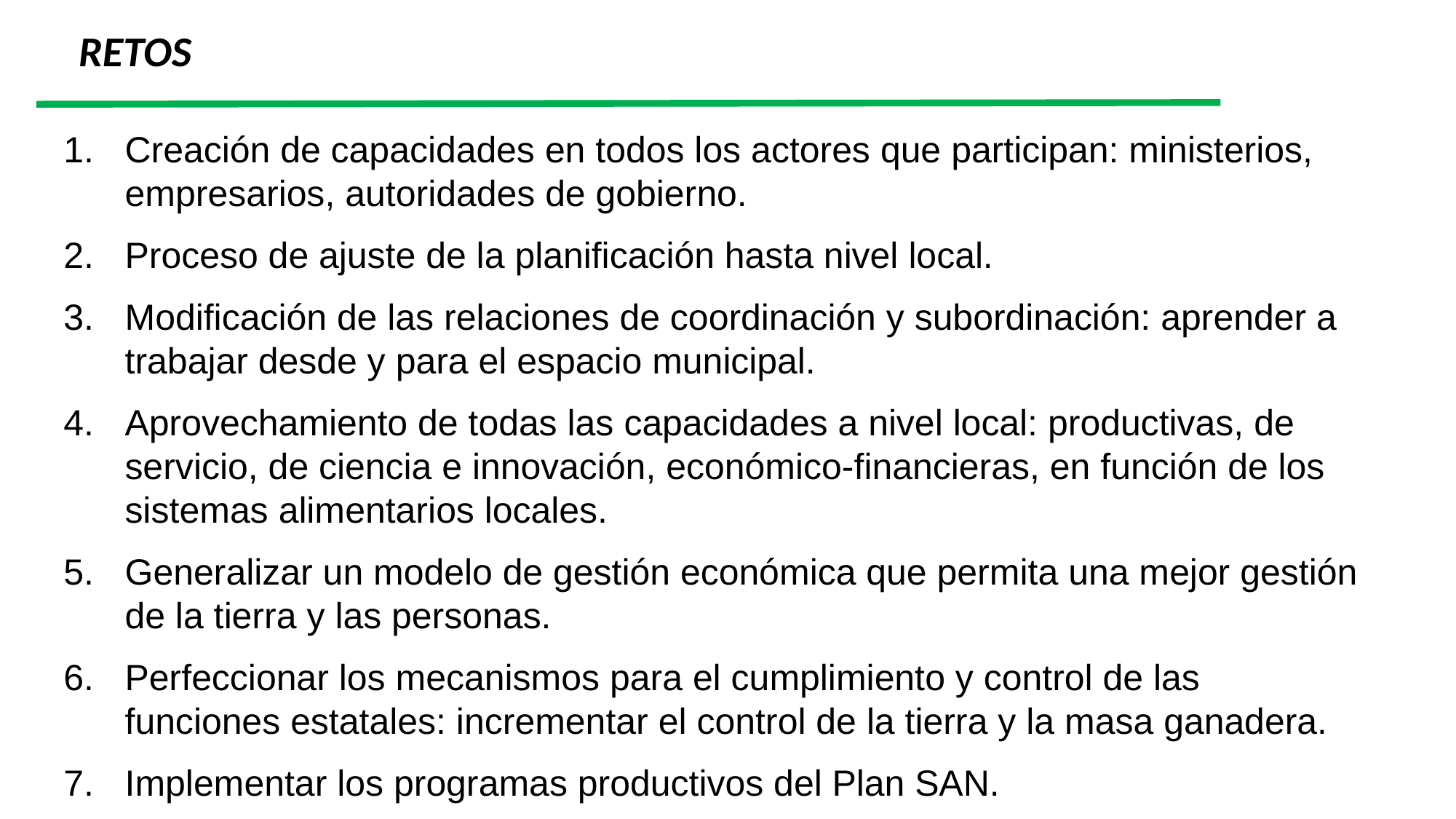

RETOS
Creación de capacidades en todos los actores que participan: ministerios, empresarios, autoridades de gobierno.
Proceso de ajuste de la planificación hasta nivel local.
Modificación de las relaciones de coordinación y subordinación: aprender a trabajar desde y para el espacio municipal.
Aprovechamiento de todas las capacidades a nivel local: productivas, de servicio, de ciencia e innovación, económico-financieras, en función de los sistemas alimentarios locales.
Generalizar un modelo de gestión económica que permita una mejor gestión de la tierra y las personas.
Perfeccionar los mecanismos para el cumplimiento y control de las funciones estatales: incrementar el control de la tierra y la masa ganadera.
Implementar los programas productivos del Plan SAN.